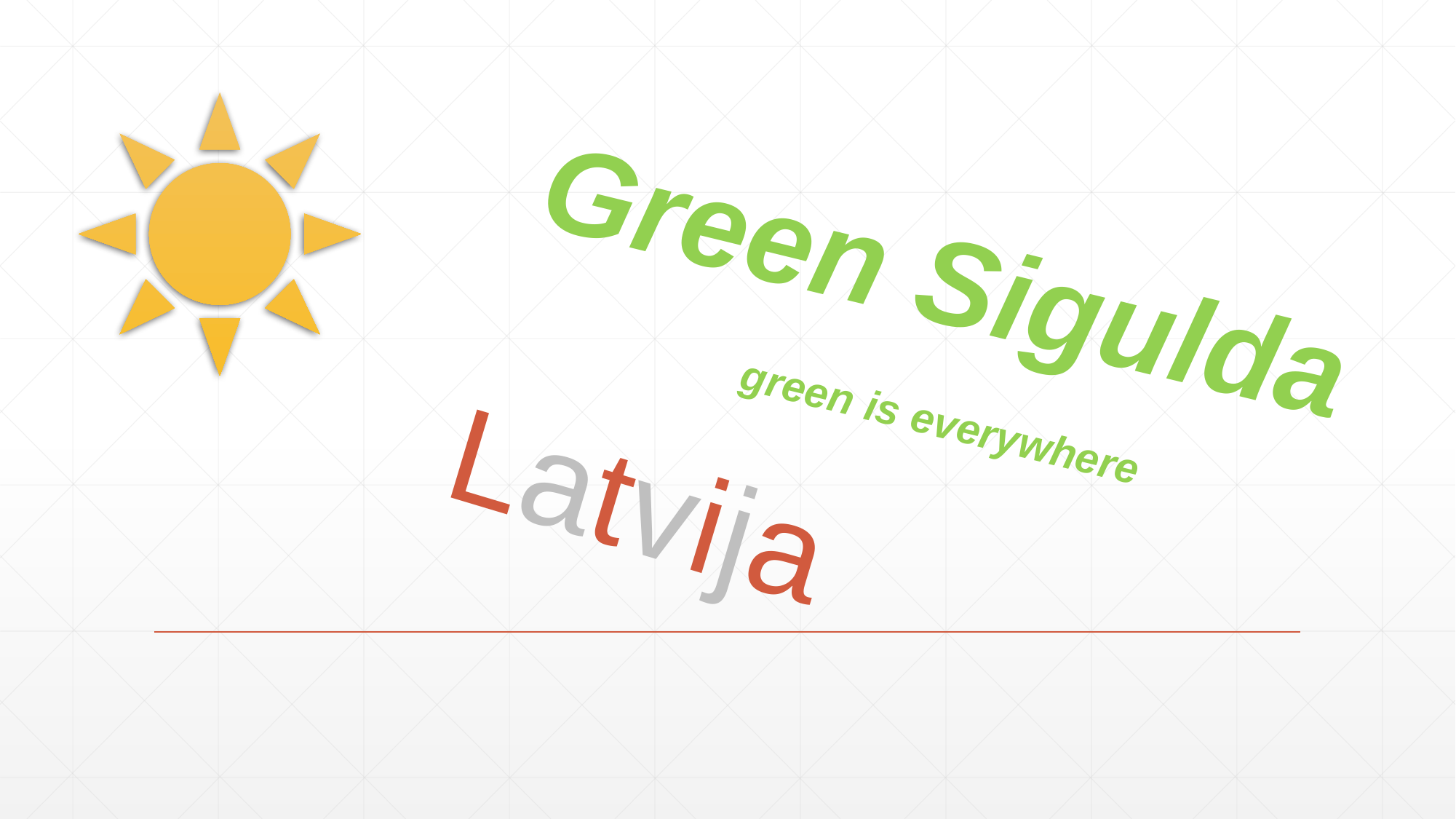

# Green Sigulda green is everywhere

Latvija